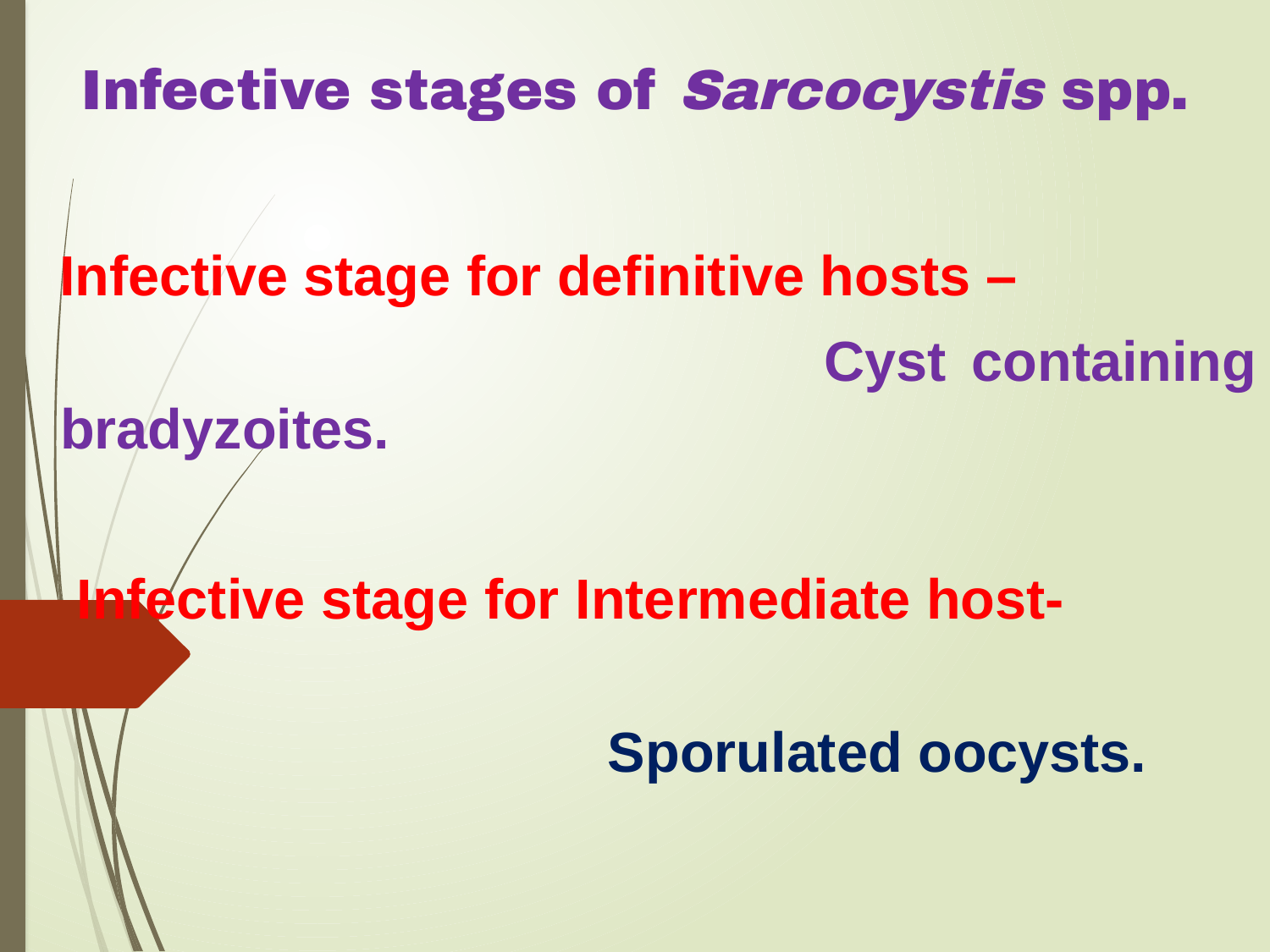

# Infective stages of Sarcocystis spp.
   Infective stage for definitive hosts –
                                Cyst containing bradyzoites.

    Infective stage for Intermediate host-
                                      Sporulated oocysts.